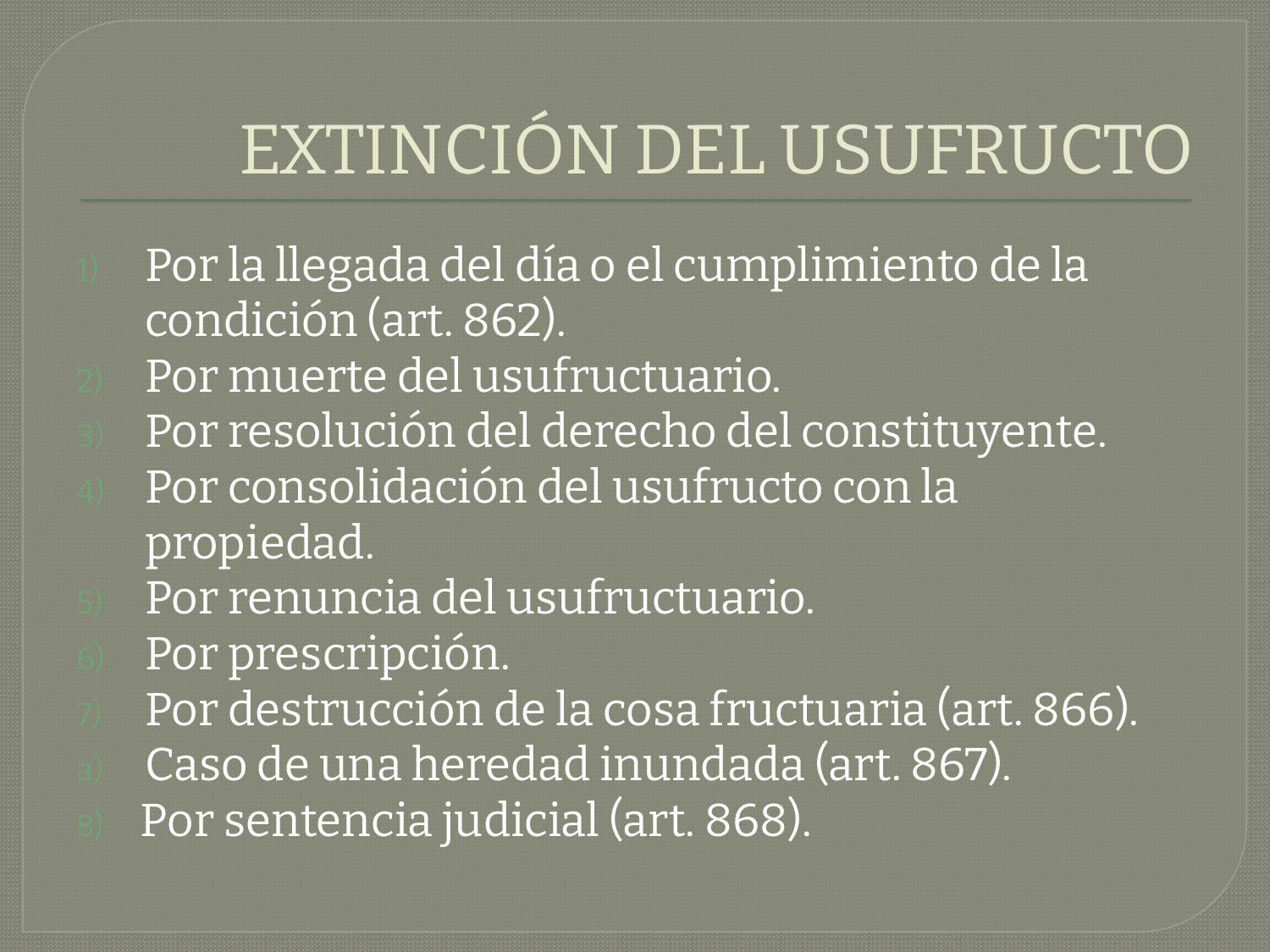

# EXTINCIÓN DEL USUFRUCTO
Por la llegada del día o el cumplimiento de la condición (art. 862).
Por muerte del usufructuario.
Por resolución del derecho del constituyente.
Por consolidación del usufructo con la propiedad.
Por renuncia del usufructuario.
Por prescripción.
Por destrucción de la cosa fructuaria (art. 866).
Caso de una heredad inundada (art. 867).
8)      Por sentencia judicial (art. 868).